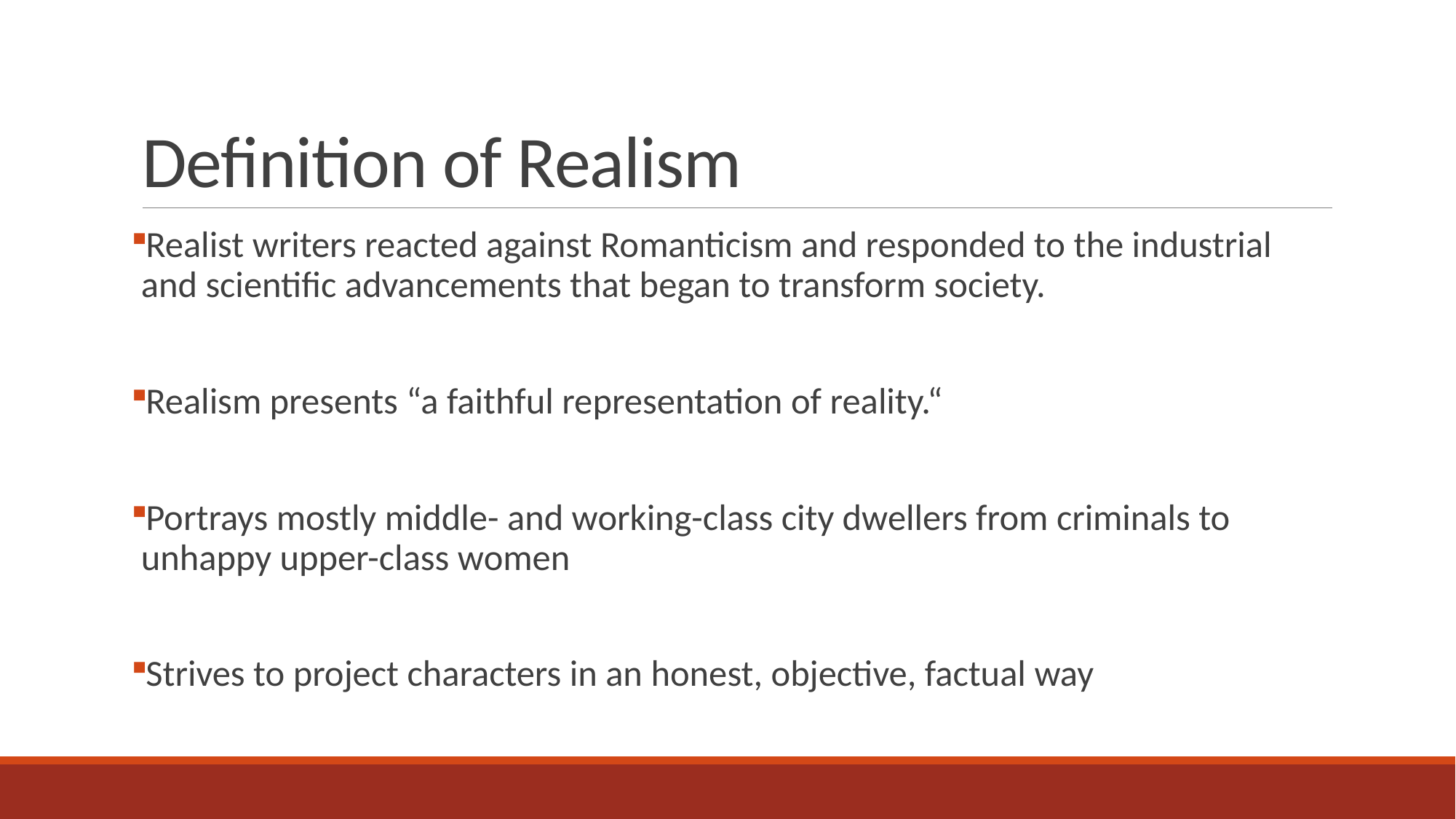

# Definition of Realism
Realist writers reacted against Romanticism and responded to the industrial and scientific advancements that began to transform society.

Realism presents “a faithful representation of reality.“

Portrays mostly middle- and working-class city dwellers from criminals to unhappy upper-class women

Strives to project characters in an honest, objective, factual way